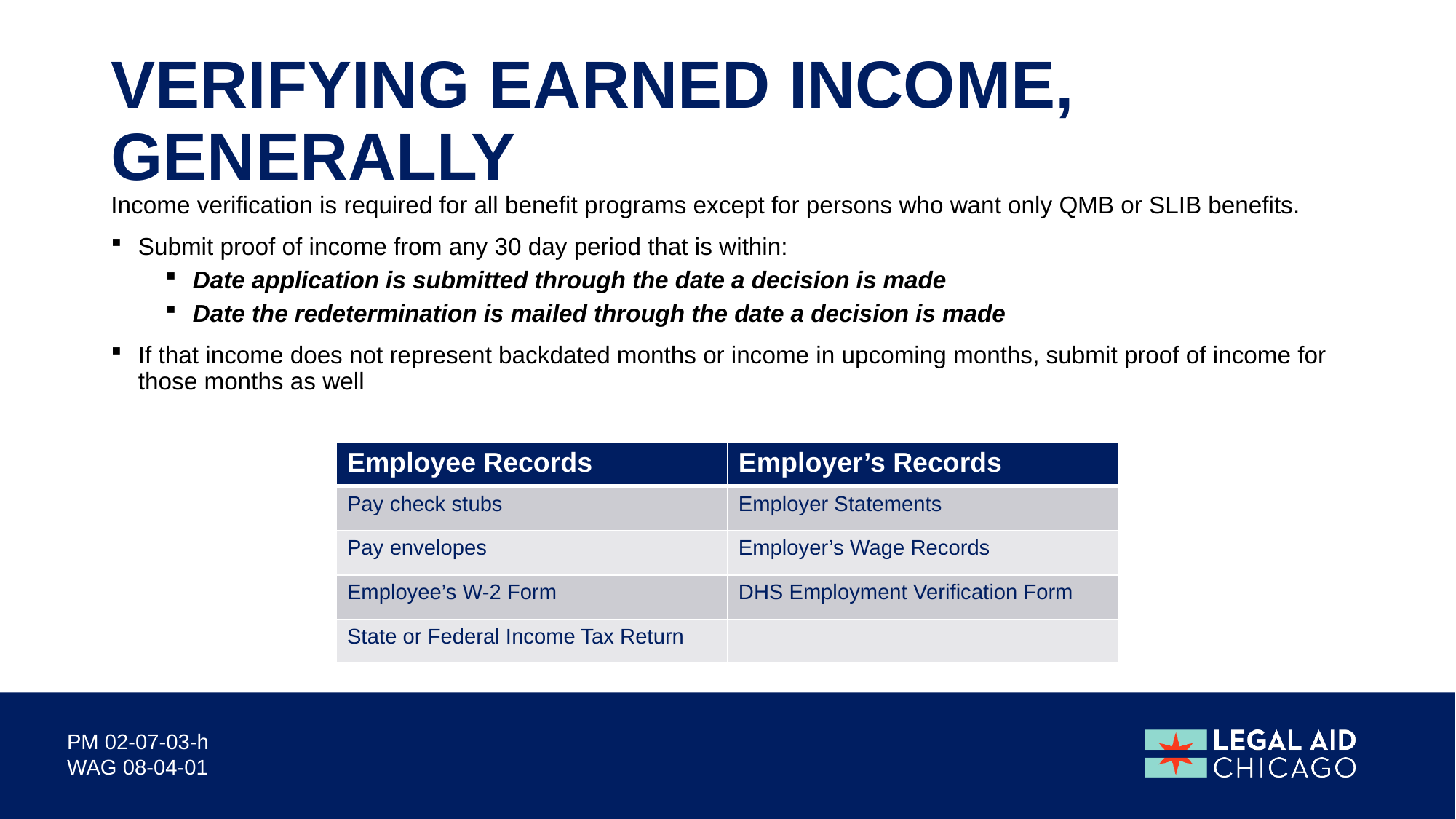

# Verifying earned income, Generally
Income verification is required for all benefit programs except for persons who want only QMB or SLIB benefits.
Submit proof of income from any 30 day period that is within:
Date application is submitted through the date a decision is made
Date the redetermination is mailed through the date a decision is made
If that income does not represent backdated months or income in upcoming months, submit proof of income for those months as well
| Employee Records | Employer’s Records |
| --- | --- |
| Pay check stubs | Employer Statements |
| Pay envelopes | Employer’s Wage Records |
| Employee’s W-2 Form | DHS Employment Verification Form |
| State or Federal Income Tax Return |  |
PM 02-07-03-h
WAG 08-04-01